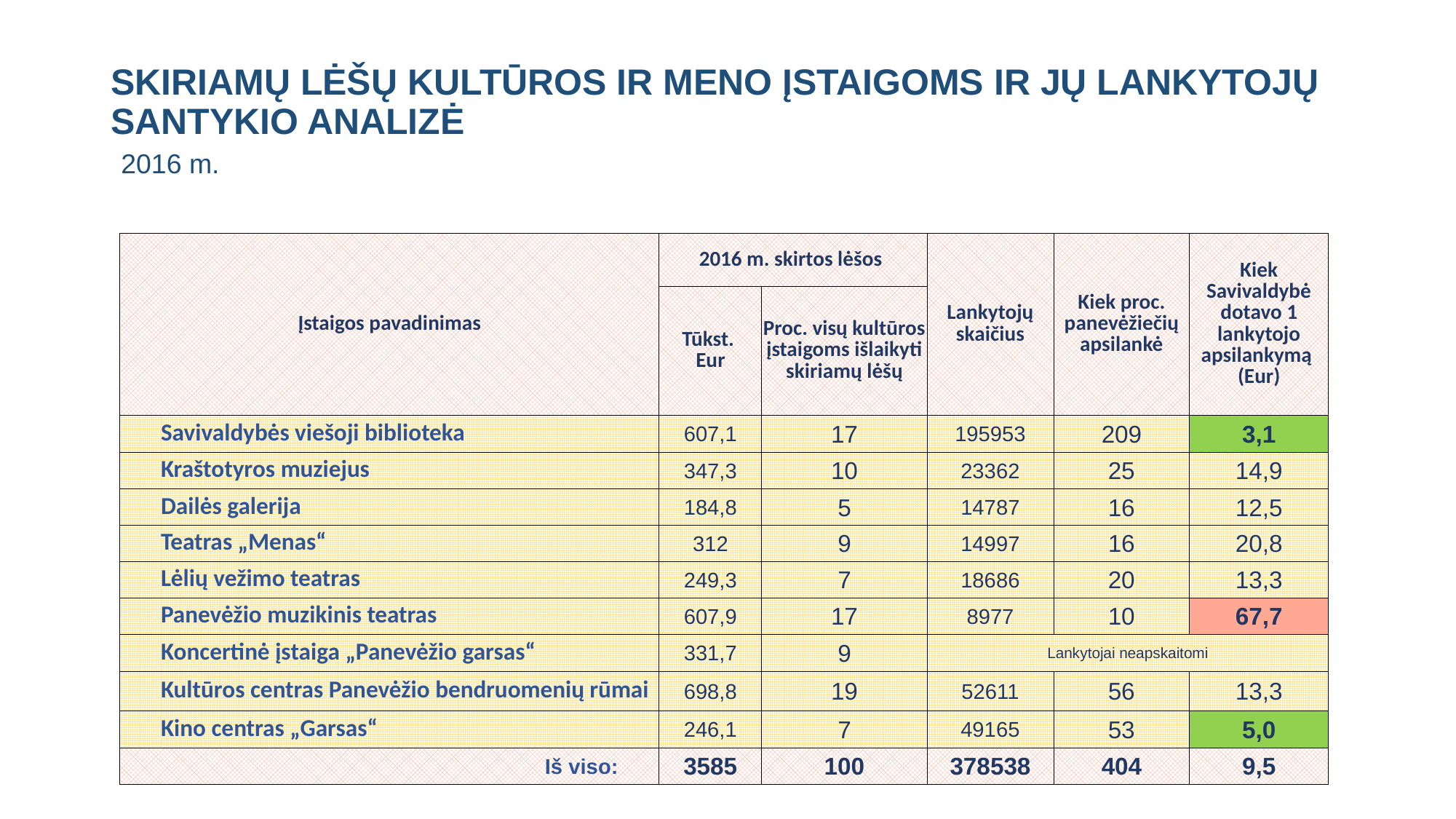

# SKIRIAMŲ LĖŠŲ KULTŪROS IR MENO ĮSTAIGOMS IR JŲ LANKYTOJŲ SANTYKIO ANALIZĖ 2016 m.
| Įstaigos pavadinimas | 2016 m. skirtos lėšos |  | Lankytojų skaičius | Kiek proc. panevėžiečių apsilankė | Kiek Savivaldybė dotavo 1 lankytojo apsilankymą (Eur) |
| --- | --- | --- | --- | --- | --- |
|  | Tūkst. Eur | Proc. visų kultūros įstaigoms išlaikyti skiriamų lėšų |  |  |  |
| Savivaldybės viešoji biblioteka | 607,1 | 17 | 195953 | 209 | 3,1 |
| Kraštotyros muziejus | 347,3 | 10 | 23362 | 25 | 14,9 |
| Dailės galerija | 184,8 | 5 | 14787 | 16 | 12,5 |
| Teatras „Menas“ | 312 | 9 | 14997 | 16 | 20,8 |
| Lėlių vežimo teatras | 249,3 | 7 | 18686 | 20 | 13,3 |
| Panevėžio muzikinis teatras | 607,9 | 17 | 8977 | 10 | 67,7 |
| Koncertinė įstaiga „Panevėžio garsas“ | 331,7 | 9 | Lankytojai neapskaitomi |  |  |
| Kultūros centras Panevėžio bendruomenių rūmai | 698,8 | 19 | 52611 | 56 | 13,3 |
| Kino centras „Garsas“ | 246,1 | 7 | 49165 | 53 | 5,0 |
| Iš viso: | 3585 | 100 | 378538 | 404 | 9,5 |